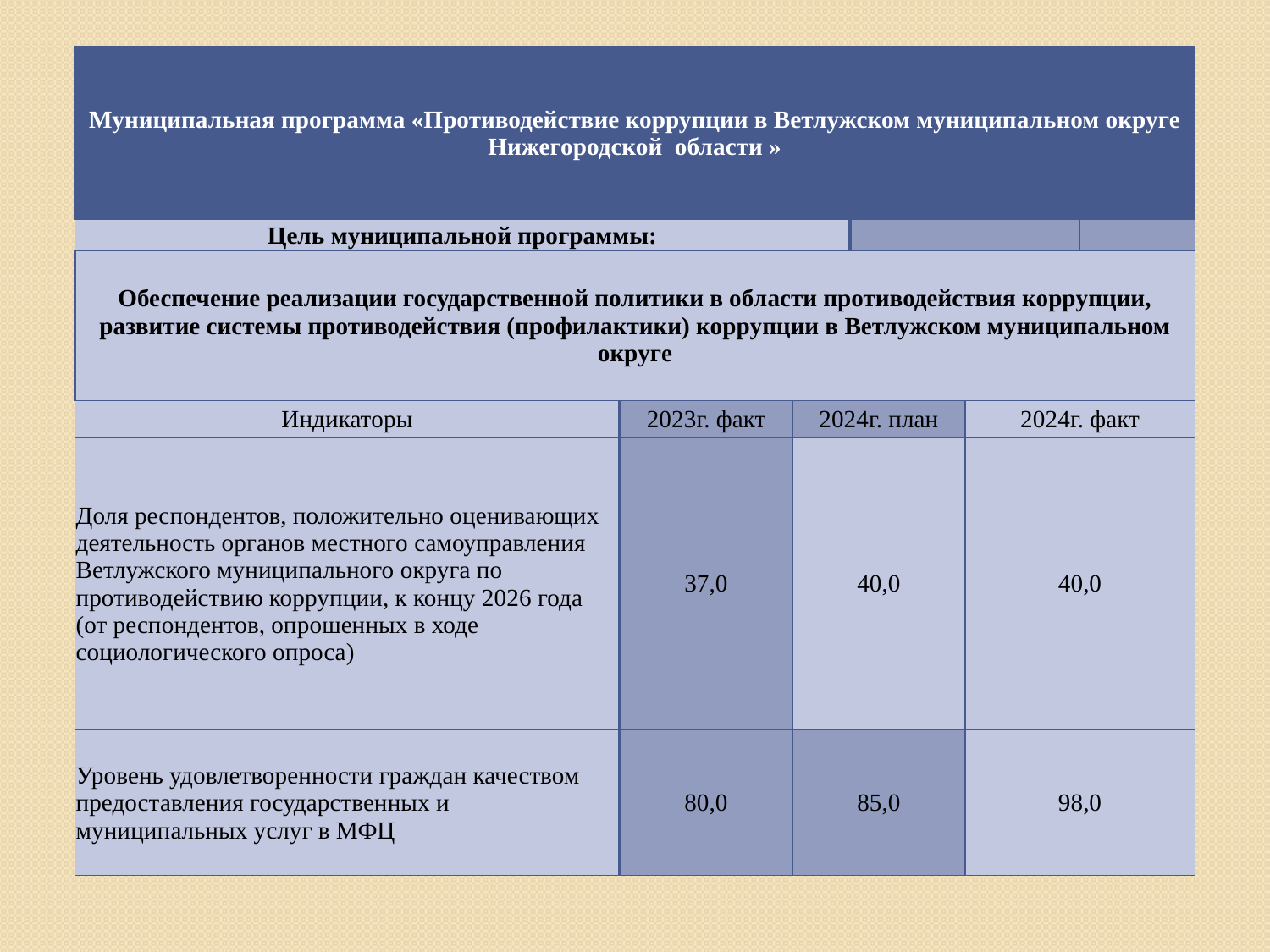

| Муниципальная программа «Противодействие коррупции в Ветлужском муниципальном округе Нижегородской области » |  |  |  |  |  |
| --- | --- | --- | --- | --- | --- |
| Цель муниципальной программы: |  |  |  |  |  |
| Обеспечение реализации государственной политики в области противодействия коррупции, развитие системы противодействия (профилактики) коррупции в Ветлужском муниципальном округе |  |  |  |  |  |
| Индикаторы | 2023г. факт | 2024г. план |  | 2024г. факт |  |
| Доля респондентов, положительно оценивающих деятельность органов местного самоуправления Ветлужского муниципального округа по противодействию коррупции, к концу 2026 года (от респондентов, опрошенных в ходе социологического опроса) | 37,0 | 40,0 |  | 40,0 |  |
| Уровень удовлетворенности граждан качеством предоставления государственных и муниципальных услуг в МФЦ | 80,0 | 85,0 |  | 98,0 |  |